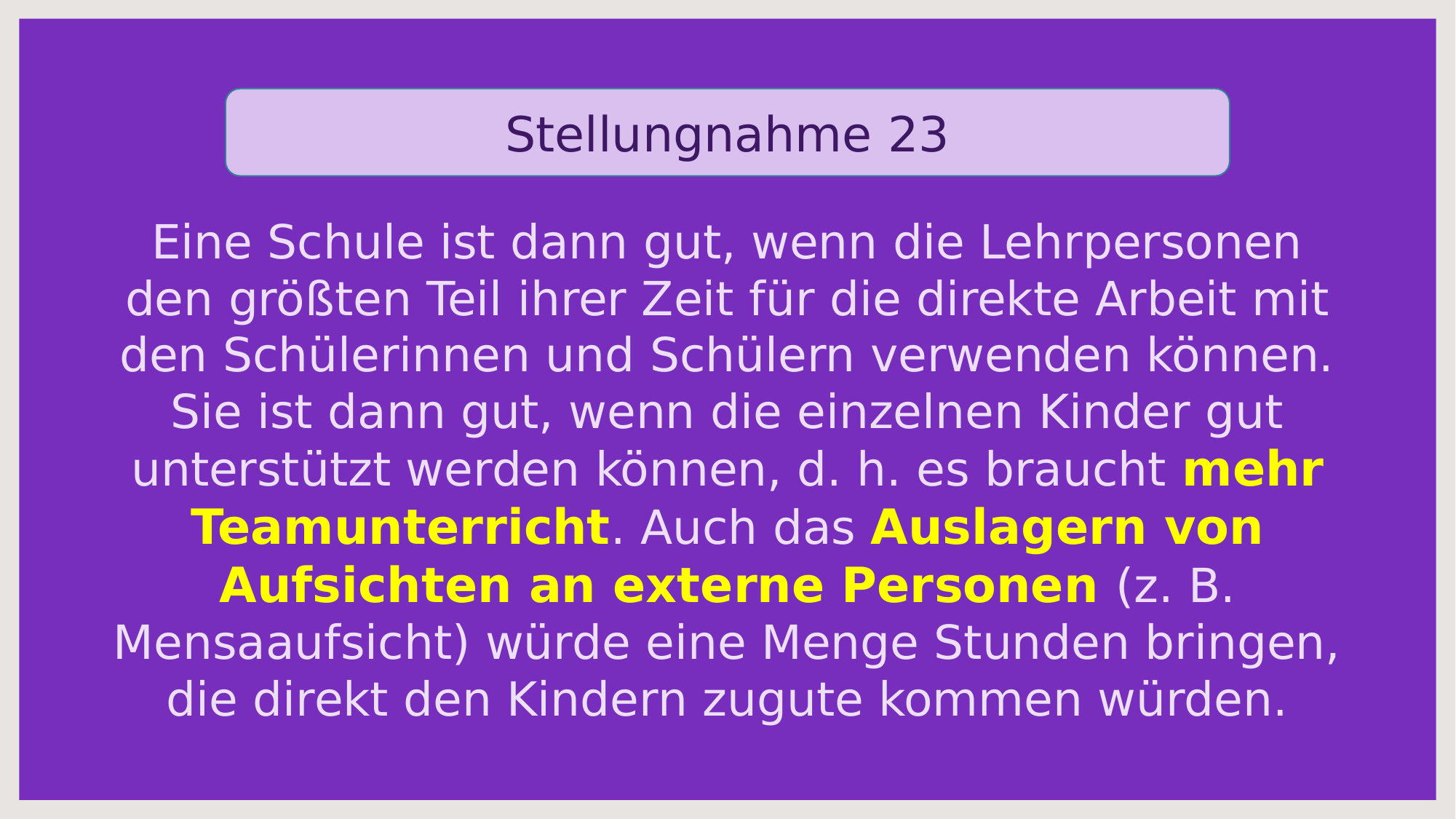

Stellungnahme  23
Eine Schule ist dann gut, wenn die Lehrpersonen den größten Teil ihrer Zeit für die direkte Arbeit mit den Schülerinnen und Schülern verwenden können. Sie ist dann gut, wenn die einzelnen Kinder gut unterstützt werden können, d. h. es braucht mehr Teamunterricht. Auch das Auslagern von Aufsichten an externe Personen (z. B. Mensaaufsicht) würde eine Menge Stunden bringen, die direkt den Kindern zugute kommen würden.